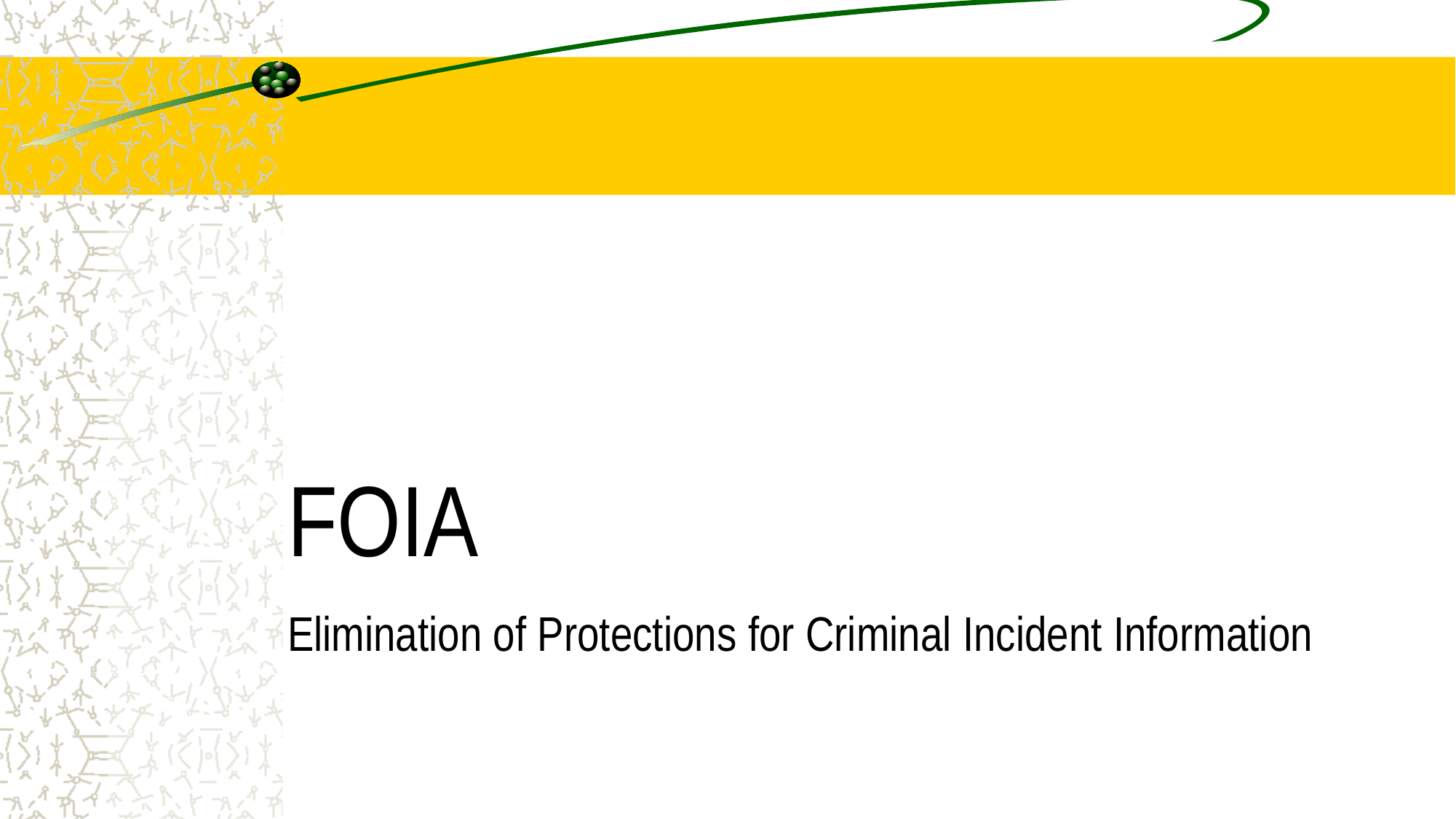

FOIA
Elimination of Protections for Criminal Incident Information